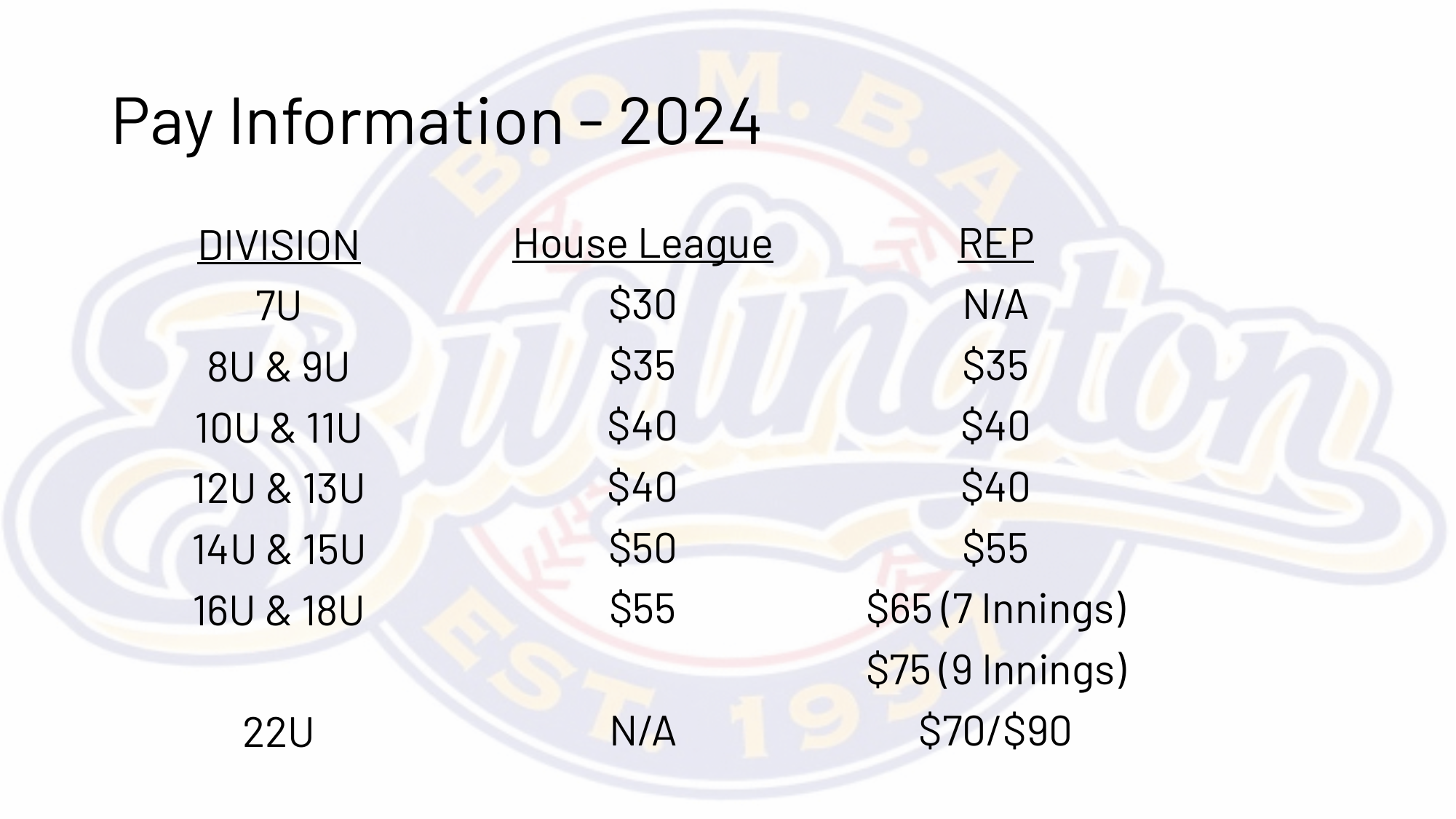

# Pay Information - 2024
House League
$30
$35
$40
$40
$50
$55

N/A
REP
N/A
$35
$40
$40
$55
$65 (7 Innings)
$75 (9 Innings)
$70/$90
DIVISION
7U
8U & 9U
10U & 11U
12U & 13U
14U & 15U
16U & 18U

22U